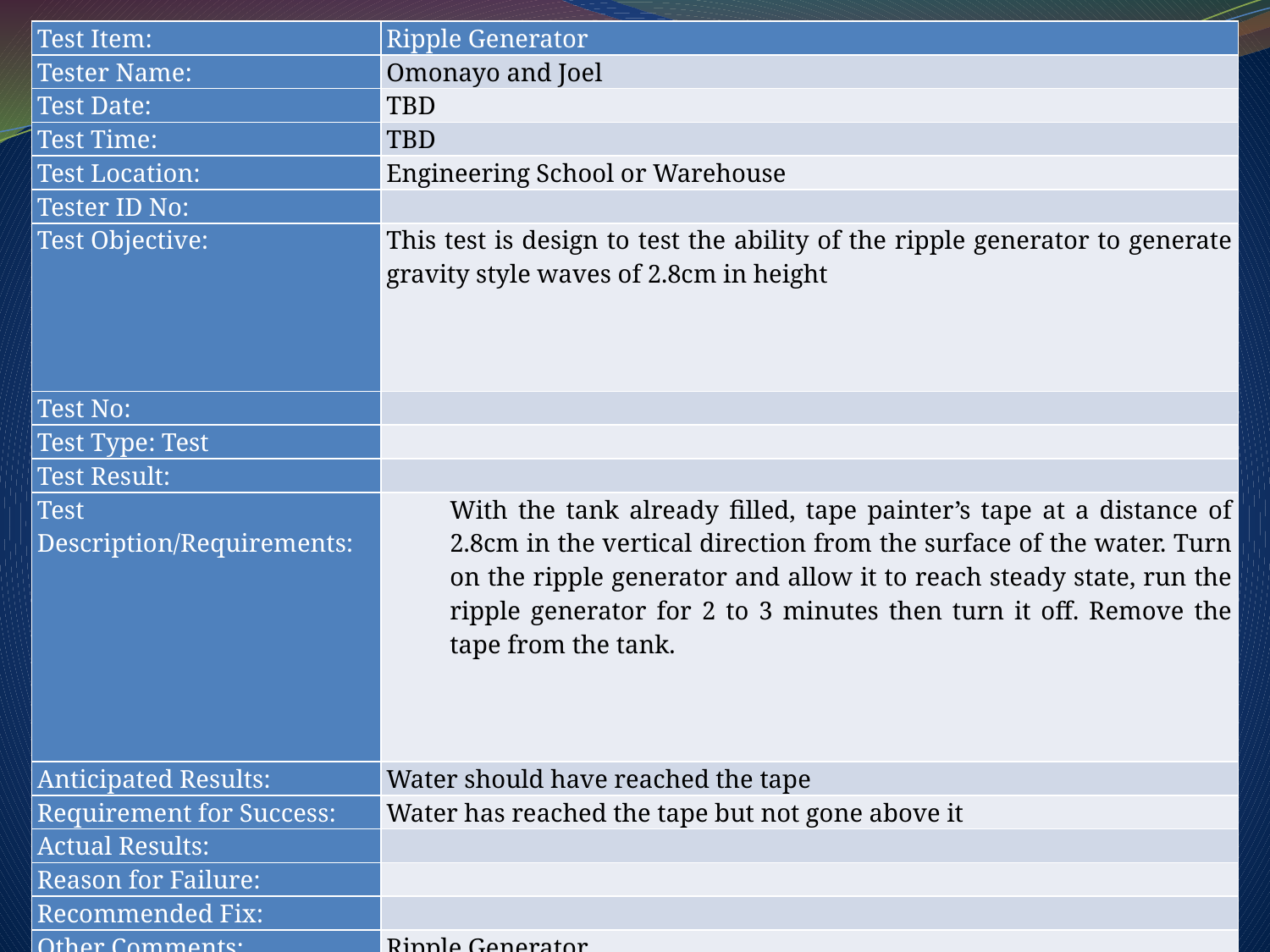

| Test Item: | Ripple Generator |
| --- | --- |
| Tester Name: | Omonayo and Joel |
| Test Date: | TBD |
| Test Time: | TBD |
| Test Location: | Engineering School or Warehouse |
| Tester ID No: |  |
| Test Objective: | This test is design to test the ability of the ripple generator to generate gravity style waves of 2.8cm in height |
| Test No: |  |
| Test Type: Test |  |
| Test Result: |  |
| Test Description/Requirements: | With the tank already filled, tape painter’s tape at a distance of 2.8cm in the vertical direction from the surface of the water. Turn on the ripple generator and allow it to reach steady state, run the ripple generator for 2 to 3 minutes then turn it off. Remove the tape from the tank. |
| Anticipated Results: | Water should have reached the tape |
| Requirement for Success: | Water has reached the tape but not gone above it |
| Actual Results: |  |
| Reason for Failure: |  |
| Recommended Fix: |  |
| Other Comments: | Ripple Generator |
# IHIFHSDGVJ
Speaker:Omonayo Bolufawi
29